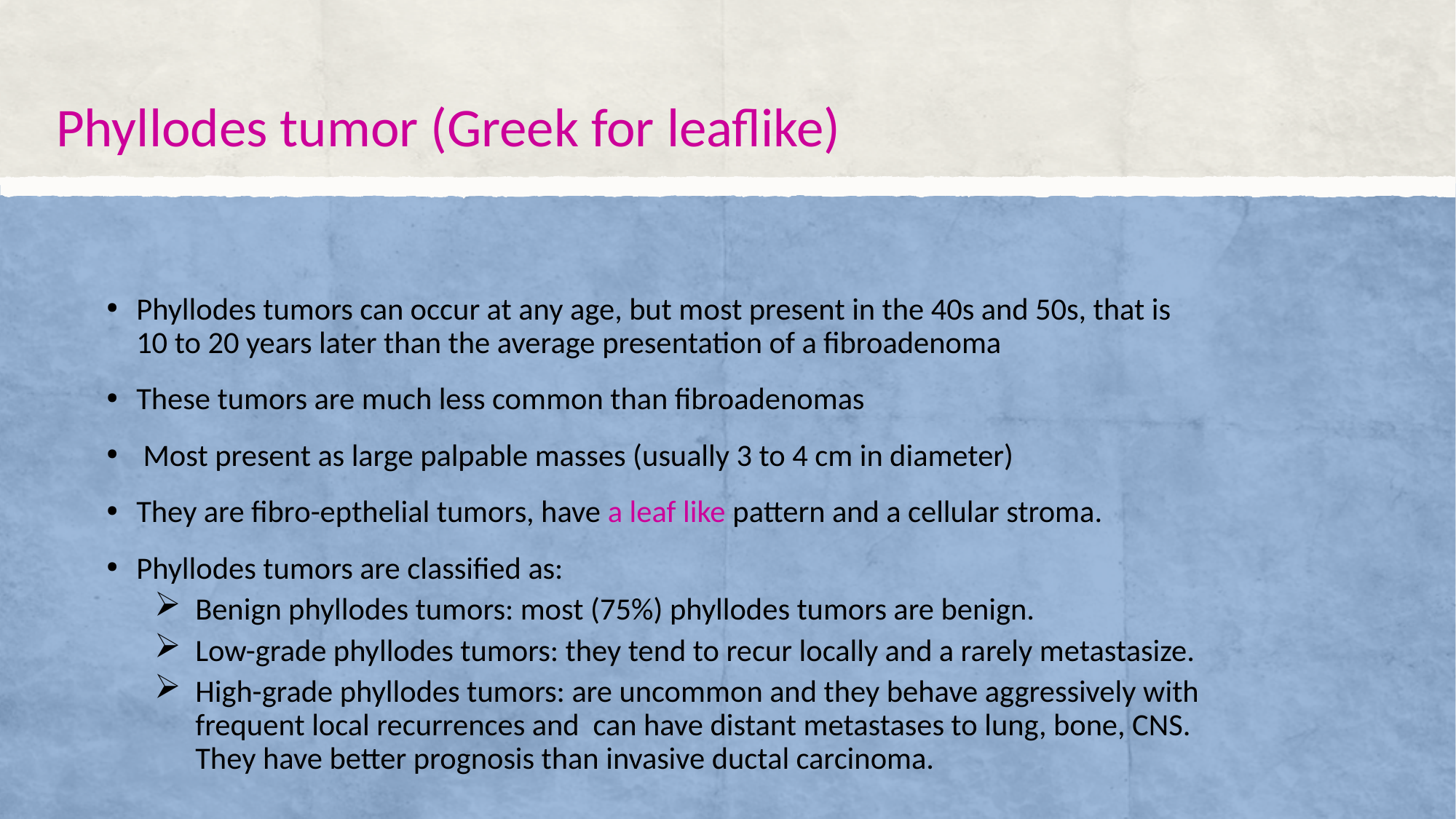

# Phyllodes tumor (Greek for leaflike)

Phyllodes tumors can occur at any age, but most present in the 40s and 50s, that is 10 to 20 years later than the average presentation of a fibroadenoma
These tumors are much less common than fibroadenomas
 Most present as large palpable masses (usually 3 to 4 cm in diameter)
They are fibro-epthelial tumors, have a leaf like pattern and a cellular stroma.
Phyllodes tumors are classified as:
Benign phyllodes tumors: most (75%) phyllodes tumors are benign.
Low-grade phyllodes tumors: they tend to recur locally and a rarely metastasize.
High-grade phyllodes tumors: are uncommon and they behave aggressively with frequent local recurrences and  can have distant metastases to lung, bone, CNS. They have better prognosis than invasive ductal carcinoma.